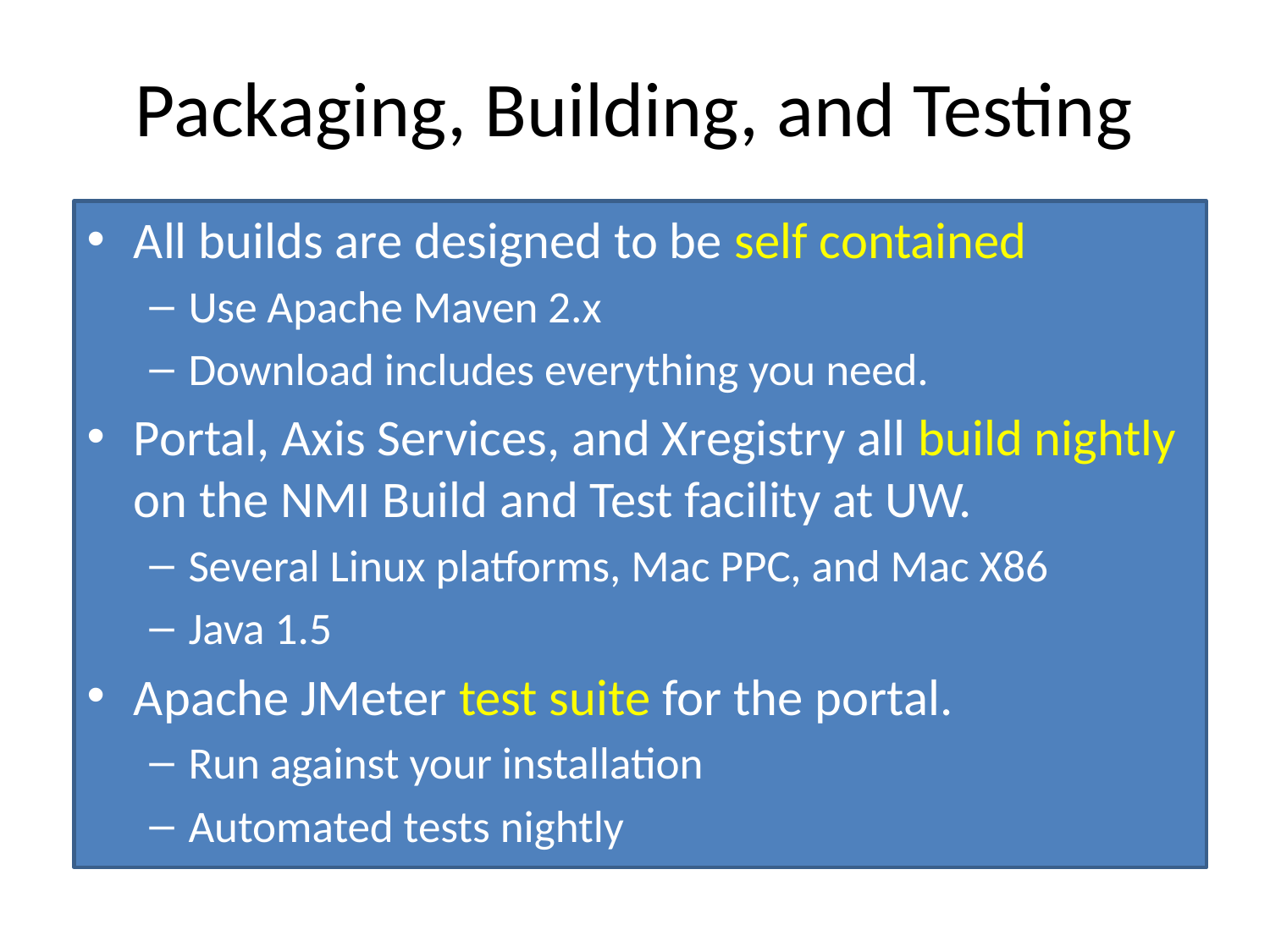

# Packaging, Building, and Testing
All builds are designed to be self contained
Use Apache Maven 2.x
Download includes everything you need.
Portal, Axis Services, and Xregistry all build nightly on the NMI Build and Test facility at UW.
Several Linux platforms, Mac PPC, and Mac X86
Java 1.5
Apache JMeter test suite for the portal.
Run against your installation
Automated tests nightly